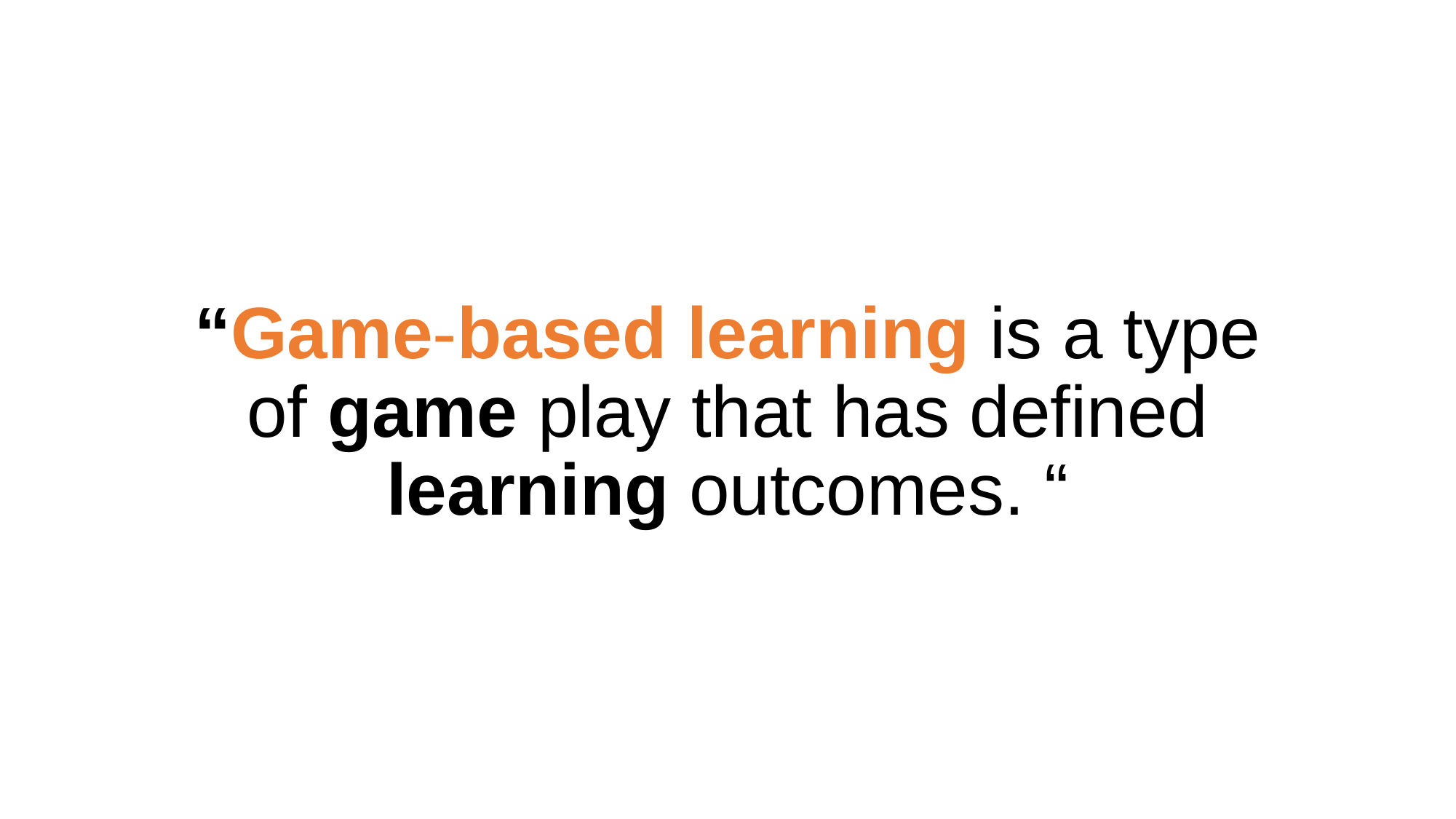

“Game-based learning is a type of game play that has defined learning outcomes. “